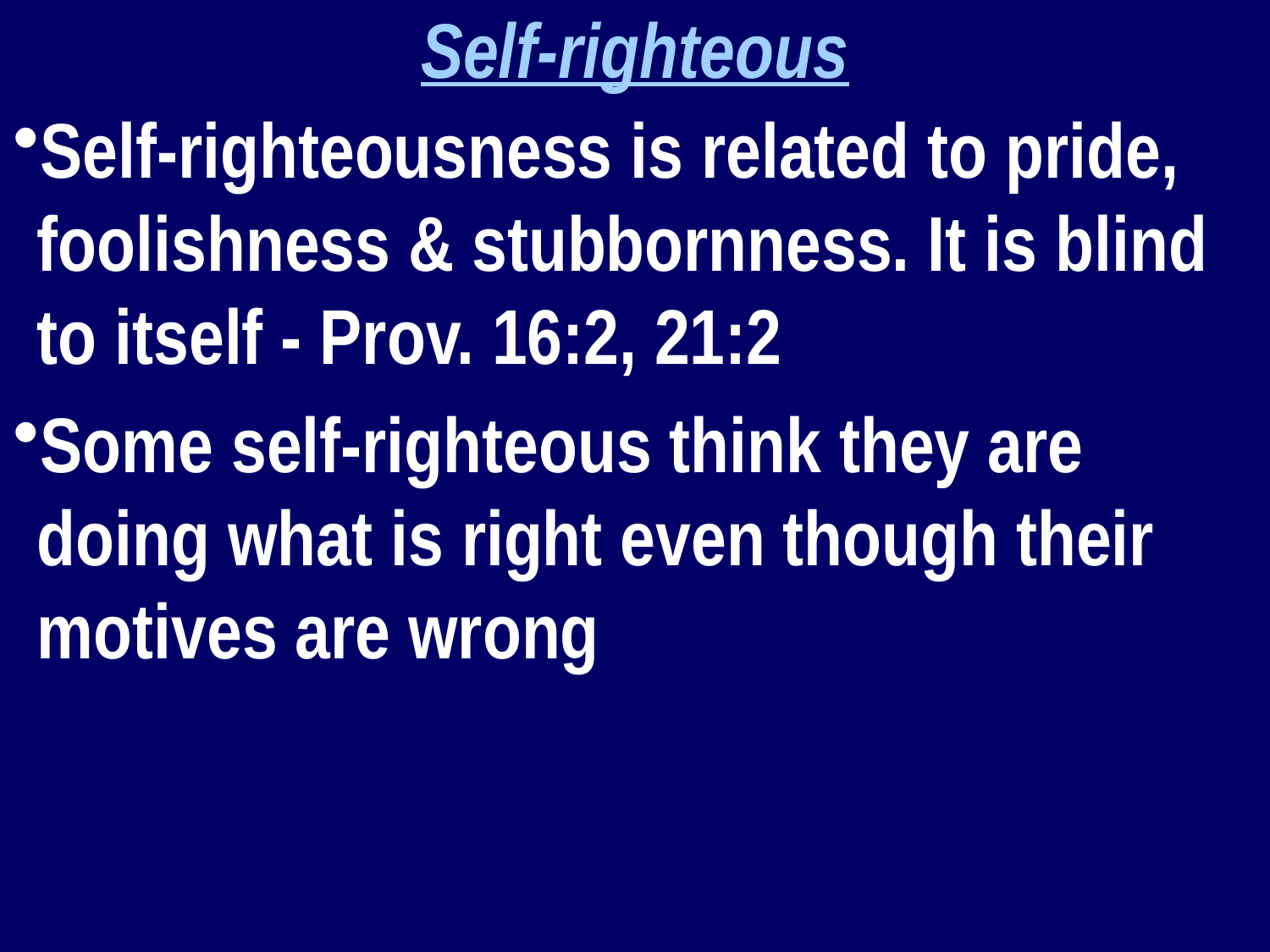

Self-righteous
Self-righteousness is related to pride, foolishness & stubbornness. It is blind to itself - Prov. 16:2, 21:2
Some self-righteous think they are doing what is right even though their motives are wrong